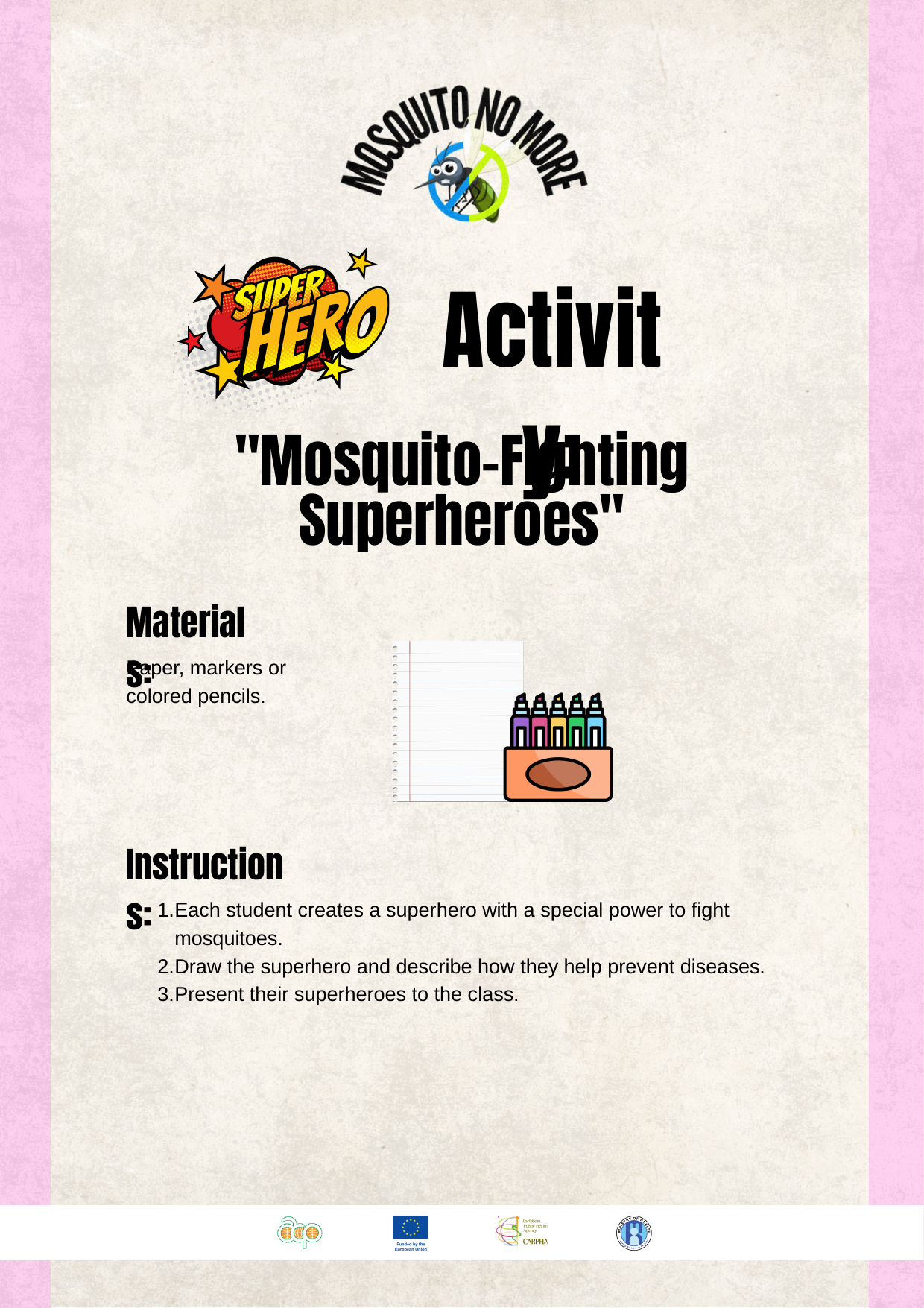

Activity:
"Mosquito-Fighting Superheroes"
Materials:

Paper, markers or colored pencils.

Instructions:
Each student creates a superhero with a special power to fight mosquitoes.
Draw the superhero and describe how they help prevent diseases.
Present their superheroes to the class.